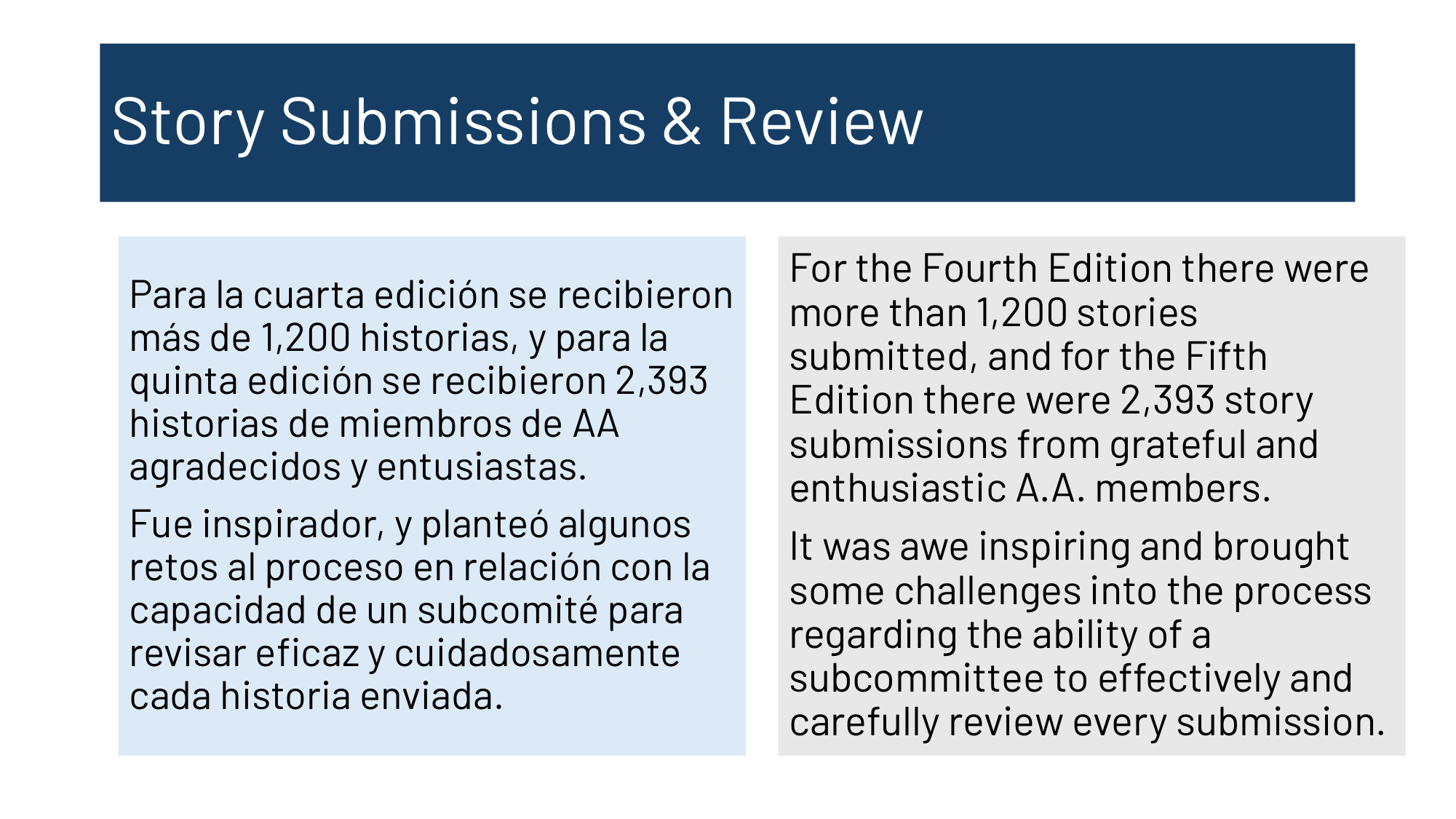

# Story Submissions & Review
Para la cuarta edición se recibieron más de 1,200 historias, y para la quinta edición se recibieron 2,393 historias de miembros de AA agradecidos y entusiastas.
Fue inspirador, y planteó algunos retos al proceso en relación con la capacidad de un subcomité para revisar eficaz y cuidadosamente cada historia enviada.
For the Fourth Edition there were more than 1,200 stories submitted, and for the Fifth Edition there were 2,393 story submissions from grateful and enthusiastic A.A. members.
It was awe inspiring and brought some challenges into the process regarding the ability of a subcommittee to effectively and carefully review every submission.